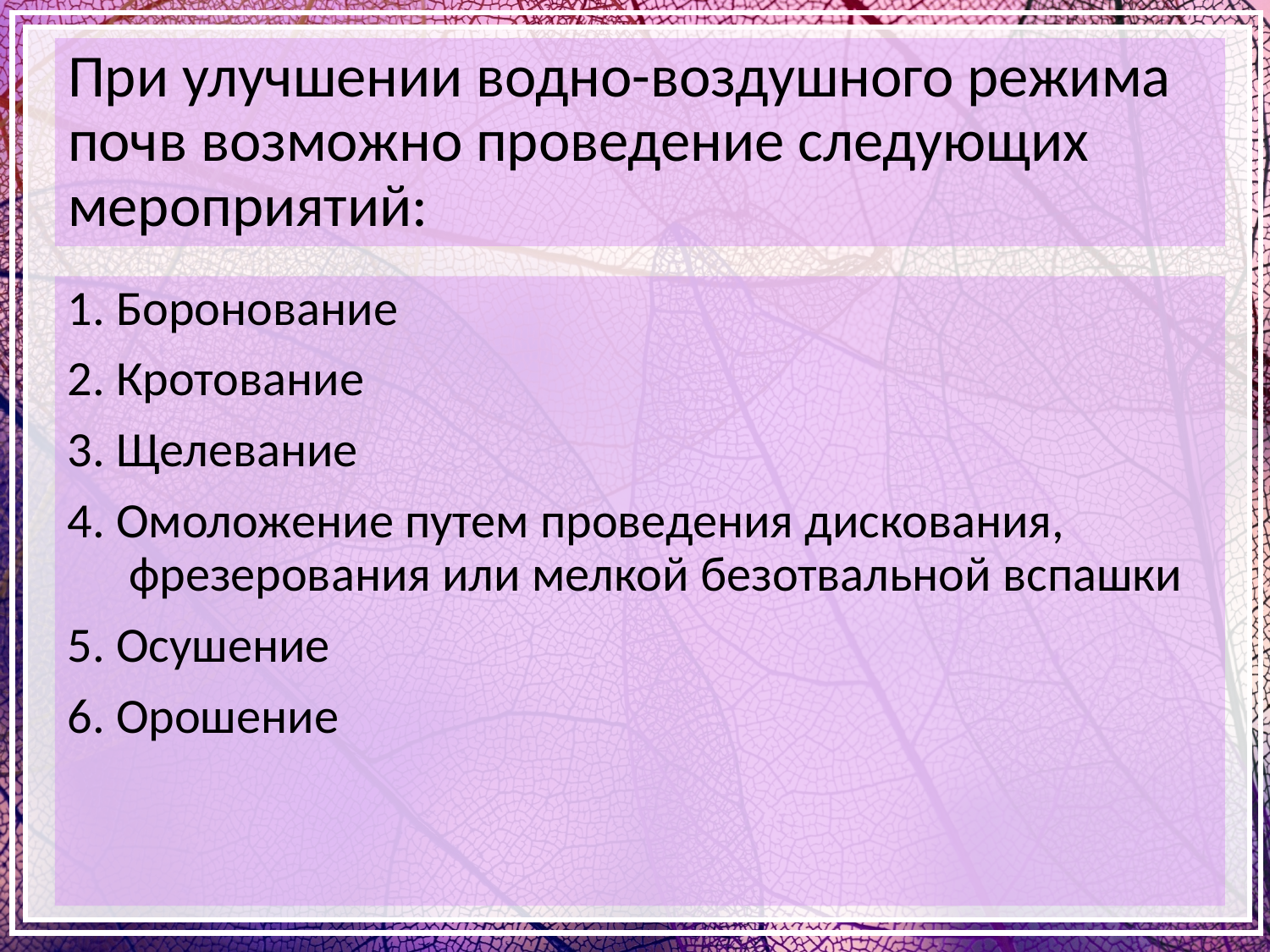

# При улучшении водно-воздушного режима почв возможно проведение следующих мероприятий:
1. Боронование
2. Кротование
3. Щелевание
4. Омоложение путем проведения дискования, фрезерования или мелкой безотвальной вспашки
5. Осушение
6. Орошение